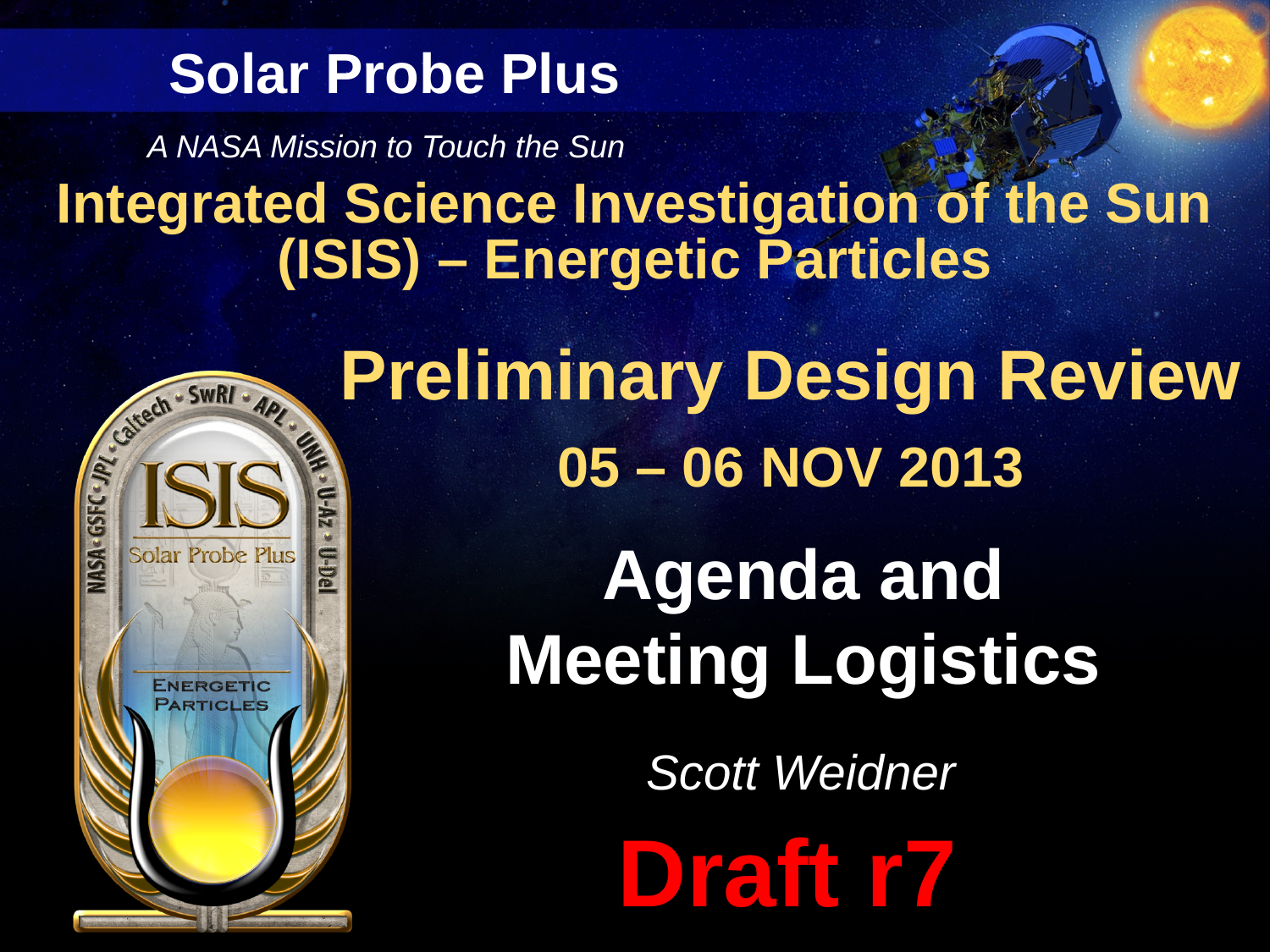

# Agenda and Meeting Logistics
Scott Weidner
Draft r7